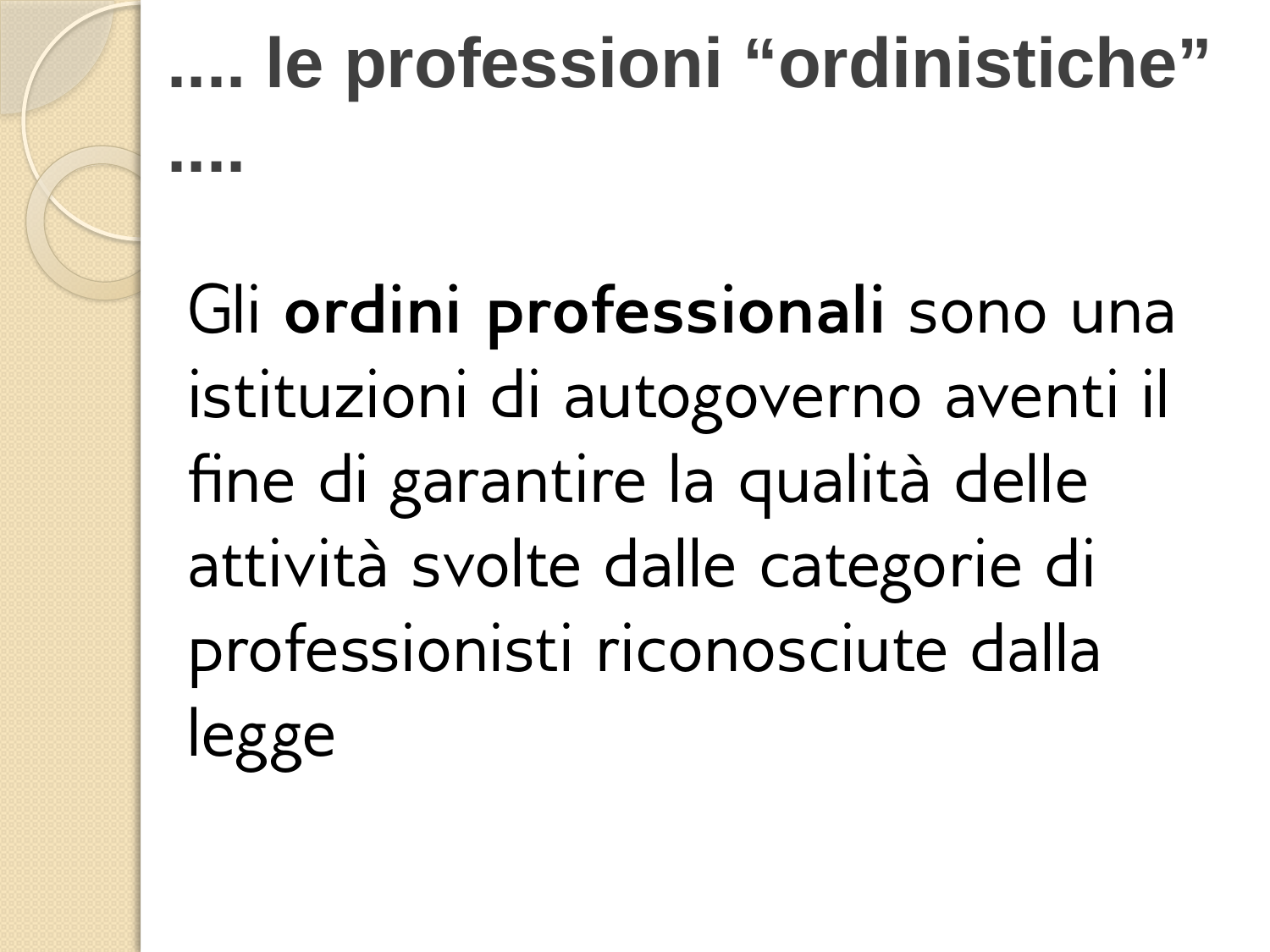

# .... le professioni “ordinistiche” ....
Gli ordini professionali sono una istituzioni di autogoverno aventi il fine di garantire la qualità delle attività svolte dalle categorie di  professionisti riconosciute dalla legge